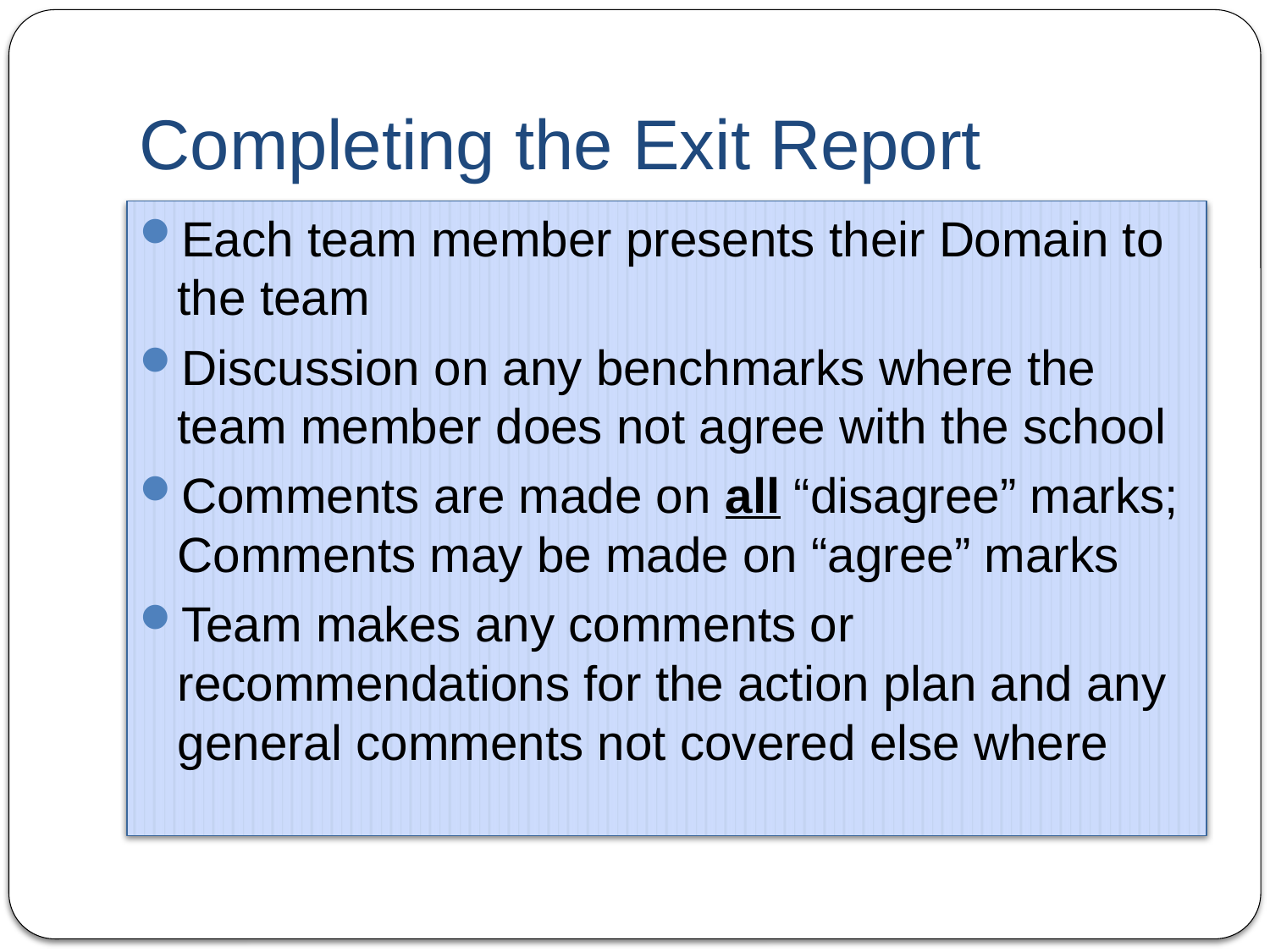

# Completing the Exit Report
Each team member presents their Domain to the team
Discussion on any benchmarks where the team member does not agree with the school
Comments are made on all “disagree” marks; Comments may be made on “agree” marks
Team makes any comments or recommendations for the action plan and any general comments not covered else where